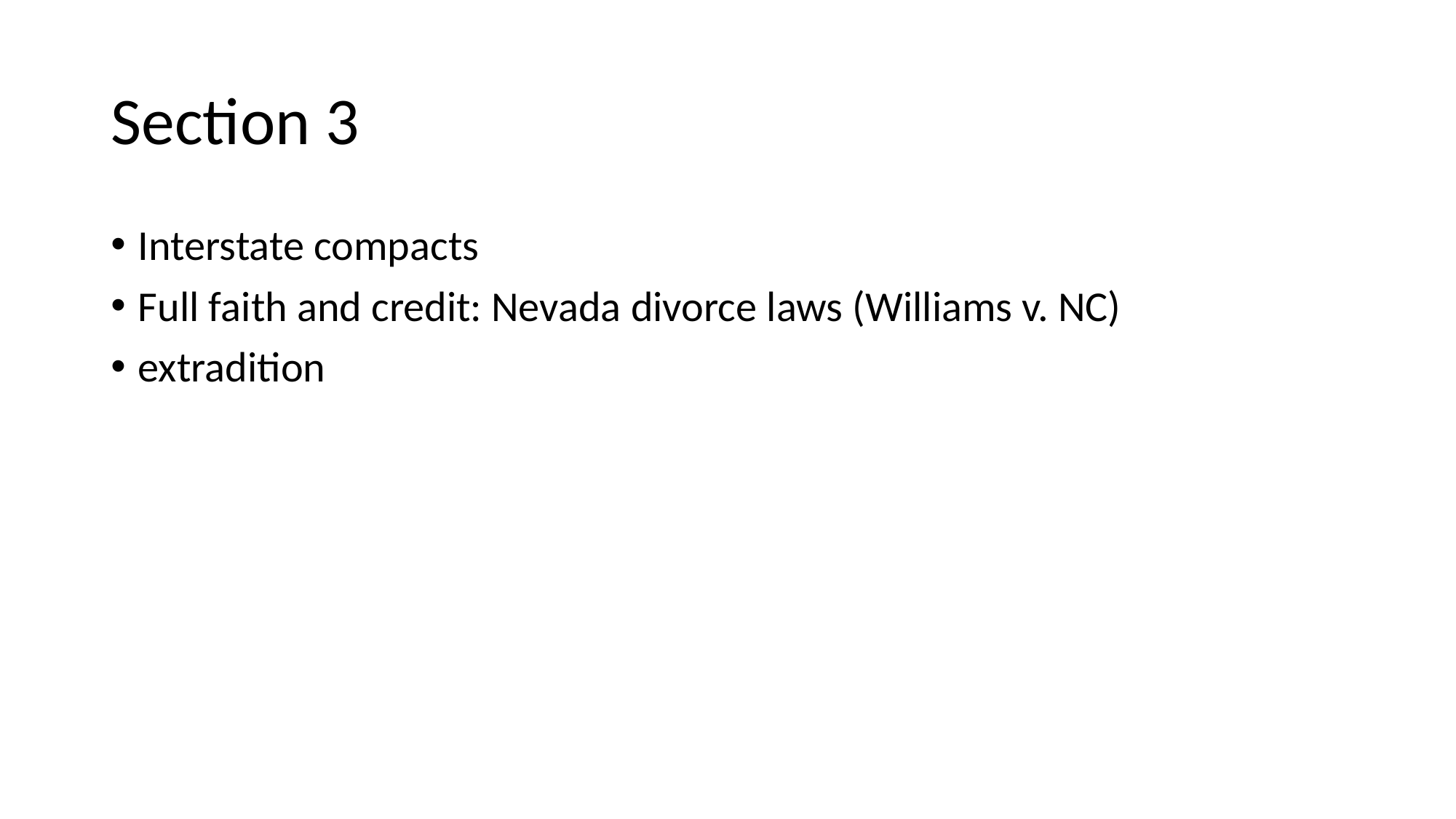

# Section 3
Interstate compacts
Full faith and credit: Nevada divorce laws (Williams v. NC)
extradition